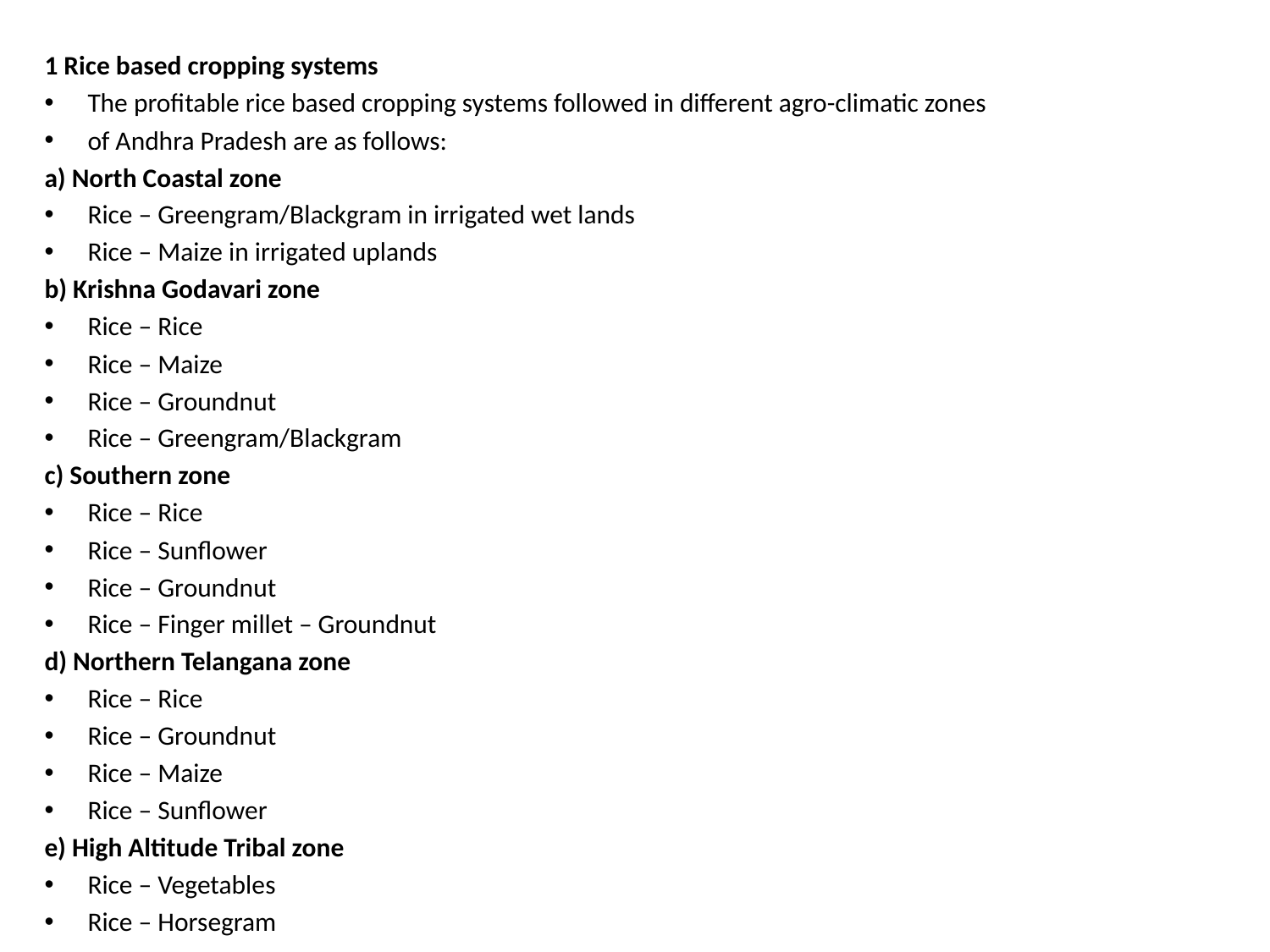

1 Rice based cropping systems
The profitable rice based cropping systems followed in different agro-climatic zones
of Andhra Pradesh are as follows:
a) North Coastal zone
Rice – Greengram/Blackgram in irrigated wet lands
Rice – Maize in irrigated uplands
b) Krishna Godavari zone
Rice – Rice
Rice – Maize
Rice – Groundnut
Rice – Greengram/Blackgram
c) Southern zone
Rice – Rice
Rice – Sunflower
Rice – Groundnut
Rice – Finger millet – Groundnut
d) Northern Telangana zone
Rice – Rice
Rice – Groundnut
Rice – Maize
Rice – Sunflower
e) High Altitude Tribal zone
Rice – Vegetables
Rice – Horsegram